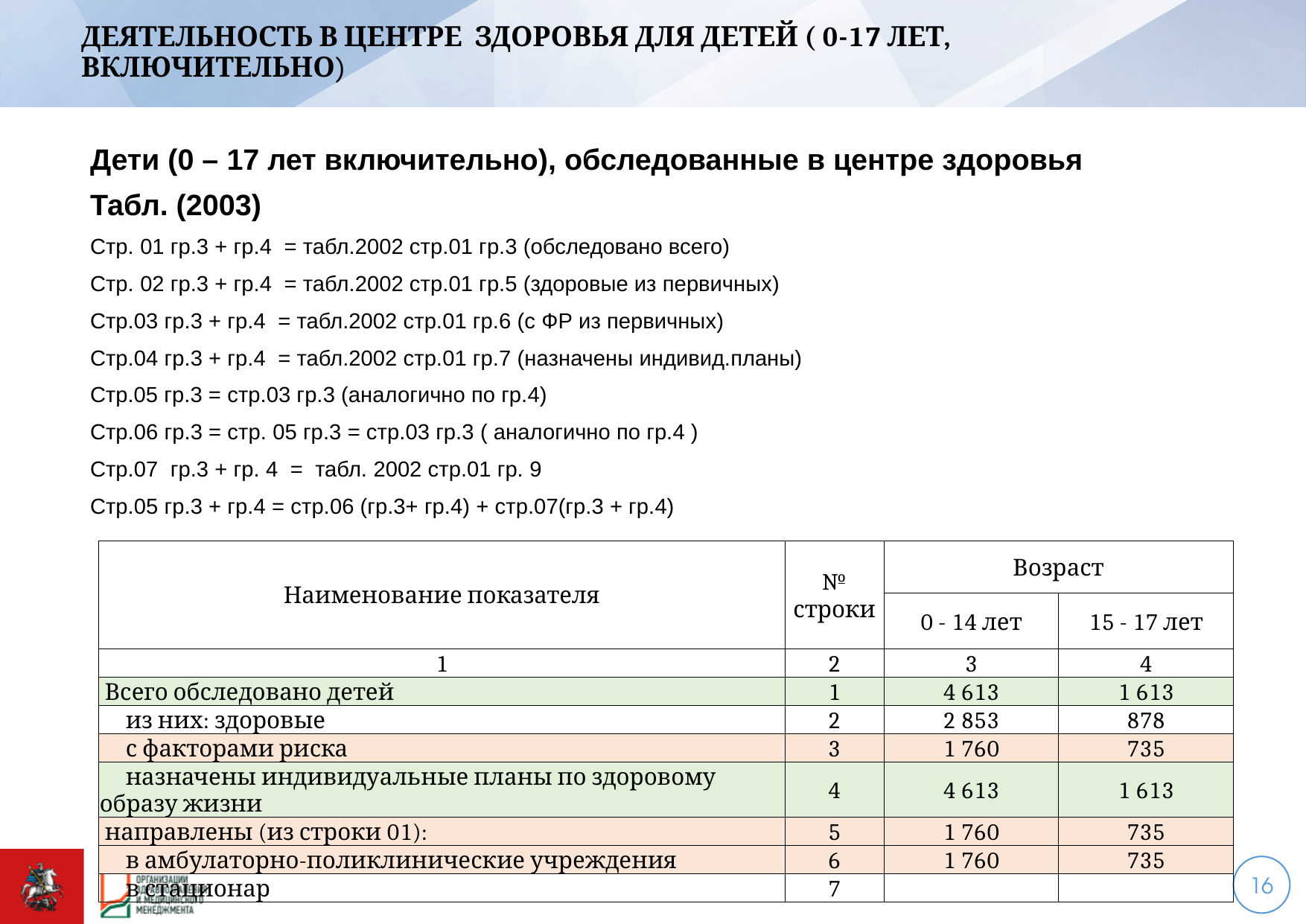

# ДЕЯТЕЛЬНОСТЬ В ЦЕНТРЕ  ЗДОРОВЬЯ ДЛЯ ДЕТЕЙ ( 0-17 ЛЕТ, ВКЛЮЧИТЕЛЬНО)
Дети (0 – 17 лет включительно), обследованные в центре здоровья
Табл. (2003)
Стр. 01 гр.3 + гр.4  = табл.2002 стр.01 гр.3 (обследовано всего)
Стр. 02 гр.3 + гр.4  = табл.2002 стр.01 гр.5 (здоровые из первичных)
Стр.03 гр.3 + гр.4  = табл.2002 стр.01 гр.6 (с ФР из первичных)
Стр.04 гр.3 + гр.4  = табл.2002 стр.01 гр.7 (назначены индивид.планы)
Стр.05 гр.3 = стр.03 гр.3 (аналогично по гр.4)
Стр.06 гр.3 = стр. 05 гр.3 = стр.03 гр.3 ( аналогично по гр.4 )
Стр.07  гр.3 + гр. 4  =  табл. 2002 стр.01 гр. 9
Стр.05 гр.3 + гр.4 = стр.06 (гр.3+ гр.4) + стр.07(гр.3 + гр.4)

| Наименование показателя | № строки | Возраст |  |
| --- | --- | --- | --- |
|  |  | 0 - 14 лет | 15 - 17 лет |
| 1 | 2 | 3 | 4 |
| Всего обследовано детей | 1 | 4 613 | 1 613 |
| из них: здоровые | 2 | 2 853 | 878 |
| с факторами риска | 3 | 1 760 | 735 |
| назначены индивидуальные планы по здоровому образу жизни | 4 | 4 613 | 1 613 |
| направлены (из строки 01): | 5 | 1 760 | 735 |
| в амбулаторно-поликлинические учреждения | 6 | 1 760 | 735 |
| в стационар | 7 |  |  |